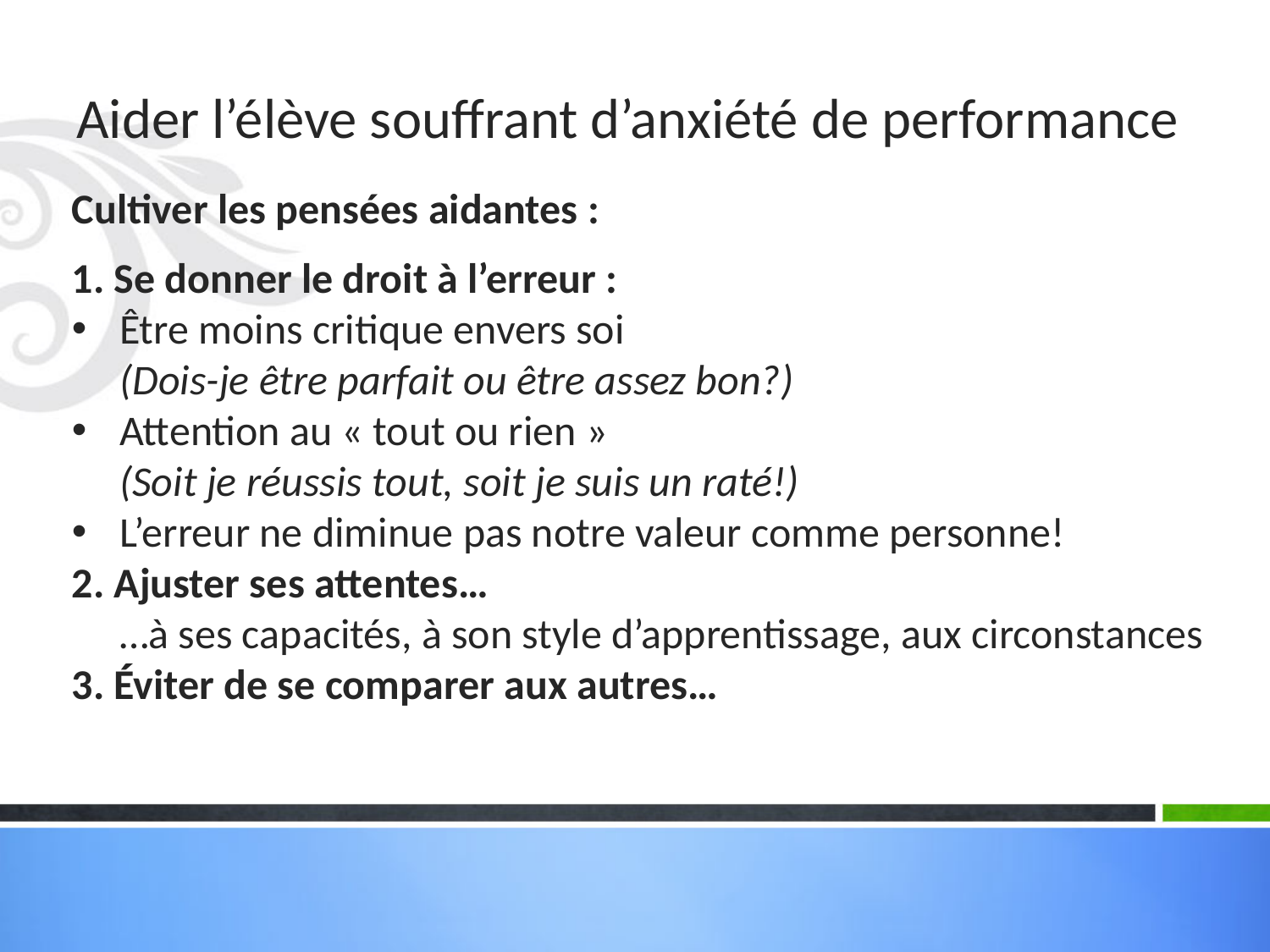

# Aider l’élève souffrant d’anxiété de performance
Cultiver les pensées aidantes :

1. Se donner le droit à l’erreur :
Être moins critique envers soi
     (Dois-je être parfait ou être assez bon?)
Attention au « tout ou rien »
     (Soit je réussis tout, soit je suis un raté!)
L’erreur ne diminue pas notre valeur comme personne!
2. Ajuster ses attentes…
     …à ses capacités, à son style d’apprentissage, aux circonstances
3. Éviter de se comparer aux autres…